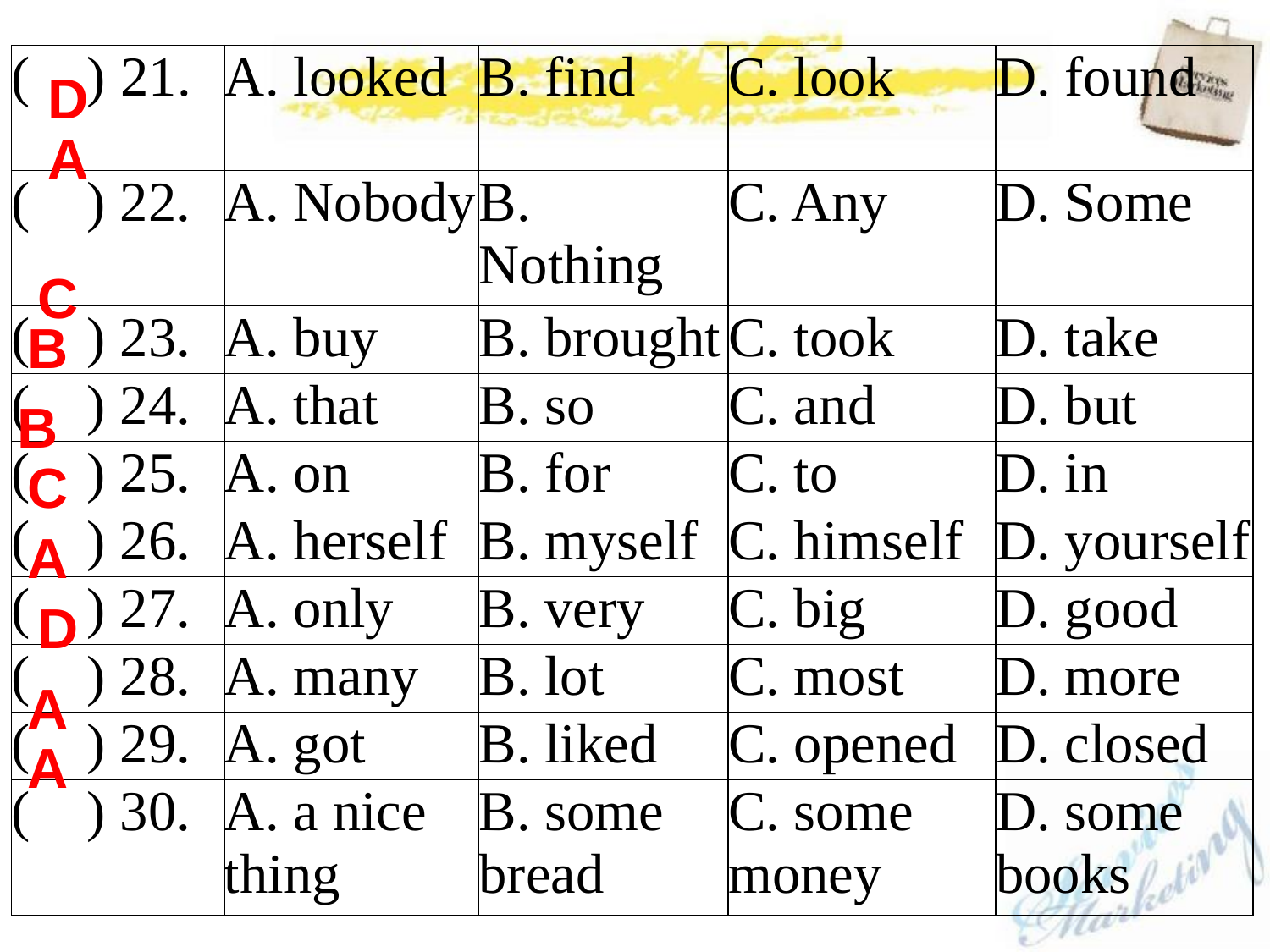

| ( ) 21. | A. looked | B. find | C. look | D. found |
| --- | --- | --- | --- | --- |
| ( ) 22. | A. Nobody | B. Nothing | C. Any | D. Some |
| ( ) 23. | A. buy | B. brought | C. took | D. take |
| ( ) 24. | A. that | B. so | C. and | D. but |
| ( ) 25. | A. on | B. for | C. to | D. in |
| ( ) 26. | A. herself | B. myself | C. himself | D. yourself |
| ( ) 27. | A. only | B. very | C. big | D. good |
| ( ) 28. | A. many | B. lot | C. most | D. more |
| ( ) 29. | A. got | B. liked | C. opened | D. closed |
| ( ) 30. | A. a nice thing | B. some bread | C. some money | D. some books |
D
A
C
B
B
C
A
D
A
A